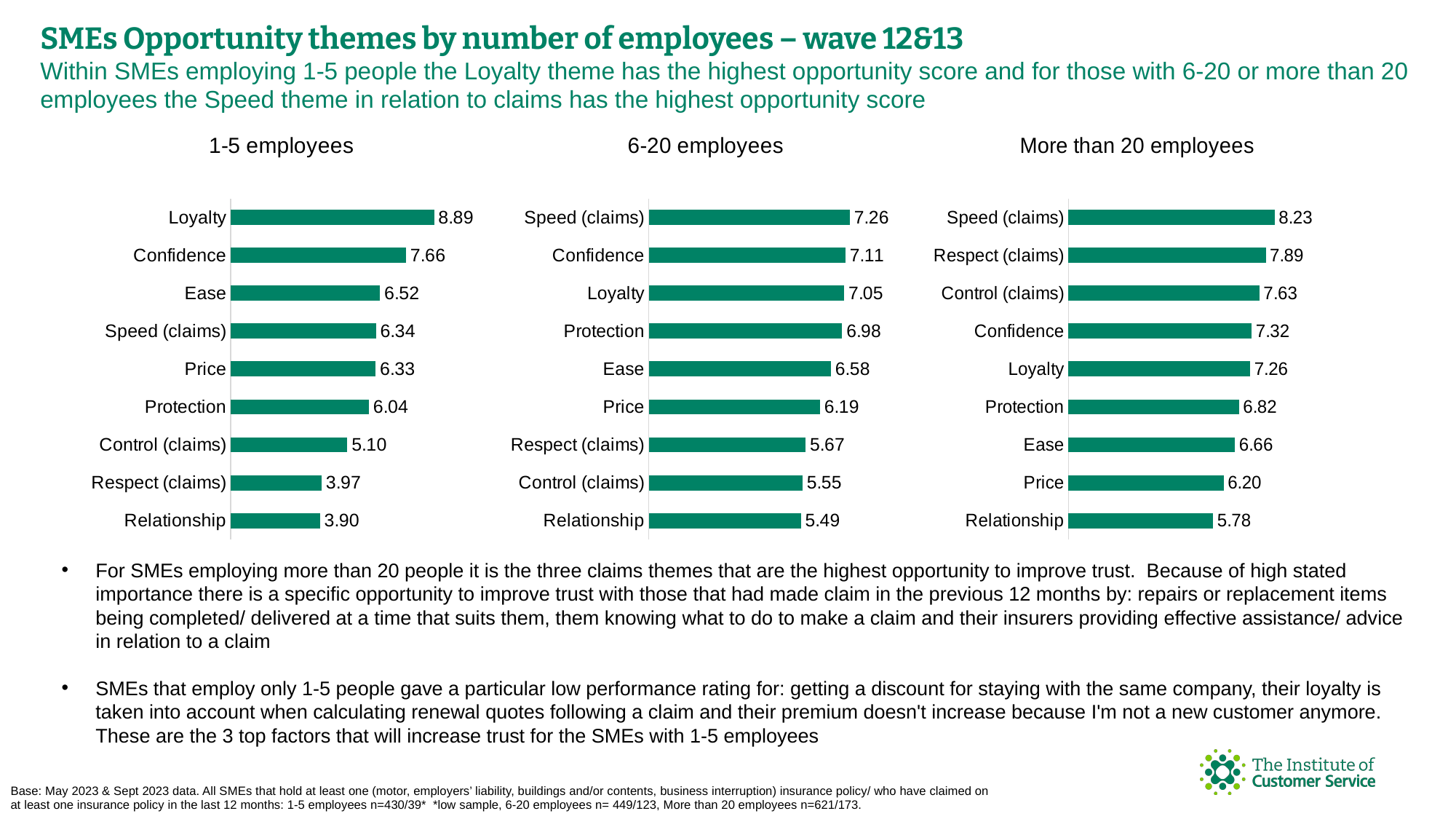

SMEs Opportunity themes by number of employees – wave 12&13
Within SMEs employing 1-5 people the Loyalty theme has the highest opportunity score and for those with 6-20 or more than 20 employees the Speed theme in relation to claims has the highest opportunity score

### Chart: 1-5 employees

| Category |  Opportunity score |
|---|---|
| Loyalty | 8.885020727 |
| Confidence | 7.661028872 |
| Ease | 6.52215206 |
| Speed (claims) | 6.338838839 |
| Price | 6.330677017 |
| Protection | 6.039083048 |
| Control (claims) | 5.097597598 |
| Respect (claims) | 3.971471472 |
| Relationship | 3.896245799 |

### Chart: 6-20 employees

| Category |  Opportunity score |
|---|---|
| Speed (claims) | 7.264188127 |
| Confidence | 7.106341326 |
| Loyalty | 7.053590341 |
| Protection | 6.984174303 |
| Ease | 6.581992697 |
| Price | 6.186390448 |
| Respect (claims) | 5.66812164 |
| Control (claims) | 5.554878049 |
| Relationship | 5.493092461 |

### Chart: More than 20 employees

| Category |  Opportunity score |
|---|---|
| Speed (claims) | 8.234375281 |
| Respect (claims) | 7.885783402 |
| Control (claims) | 7.631701886 |
| Confidence | 7.323512113 |
| Loyalty | 7.259990449 |
| Protection | 6.815684533 |
| Ease | 6.657297882 |
| Price | 6.203328245 |
| Relationship | 5.784992107 |
For SMEs employing more than 20 people it is the three claims themes that are the highest opportunity to improve trust.  Because of high stated importance there is a specific opportunity to improve trust with those that had made claim in the previous 12 months by: repairs or replacement items being completed/ delivered at a time that suits them, them knowing what to do to make a claim and their insurers providing effective assistance/ advice in relation to a claim

SMEs that employ only 1-5 people gave a particular low performance rating for: getting a discount for staying with the same company, their loyalty is taken into account when calculating renewal quotes following a claim and their premium doesn't increase because I'm not a new customer anymore.  These are the 3 top factors that will increase trust for the SMEs with 1-5 employees

Base: May 2023 & Sept 2023 data. All SMEs that hold at least one (motor, employers’ liability, buildings and/or contents, business interruption) insurance policy/ who have claimed on at least one insurance policy in the last 12 months: 1-5 employees n=430/39*  *low sample, 6-20 employees n= 449/123, More than 20 employees n=621/173.